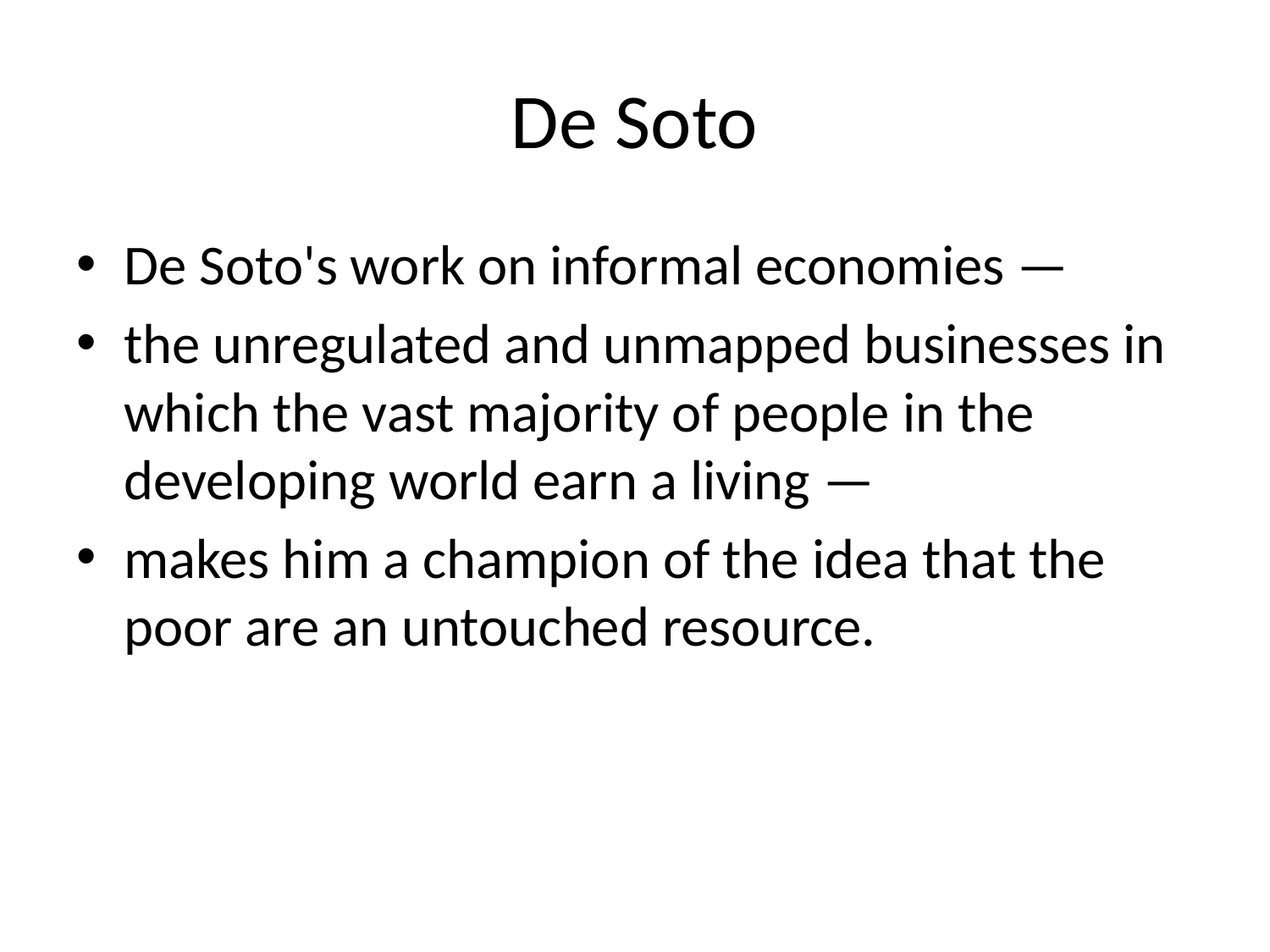

# De Soto
De Soto's work on informal economies —
the unregulated and unmapped businesses in which the vast majority of people in the developing world earn a living —
makes him a champion of the idea that the poor are an untouched resource.